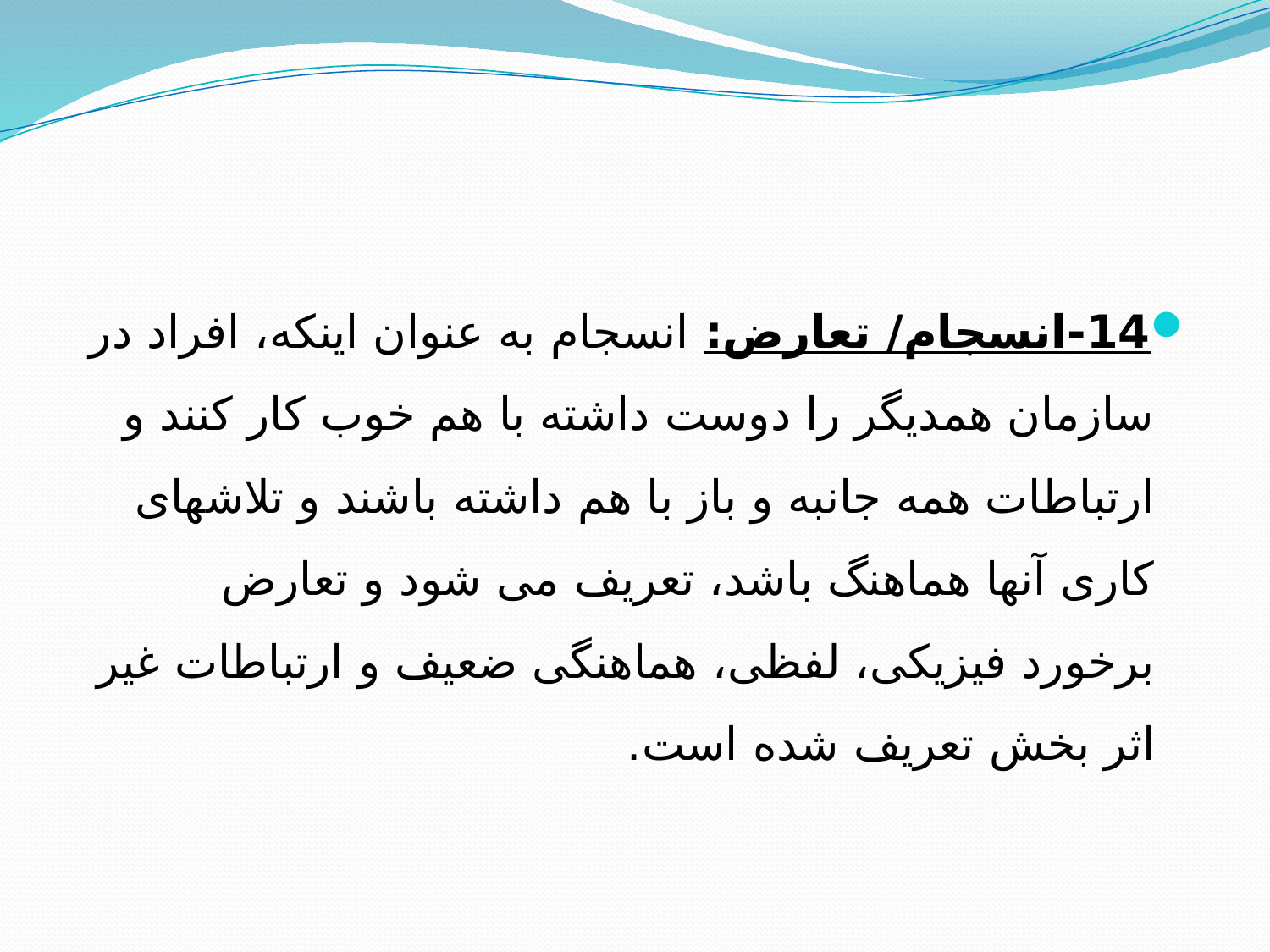

14-انسجام/ تعارض: انسجام به عنوان اینكه، افراد در سازمان همدیگر را دوست داشته با هم خوب كار كنند و ارتباطات همه جانبه و باز با هم داشته باشند و تلاشهای كاری آنها هماهنگ باشد، تعریف می شود و تعارض برخورد فیزیكی، لفظی، هماهنگی ضعیف و ارتباطات غیر اثر بخش تعریف شده است.